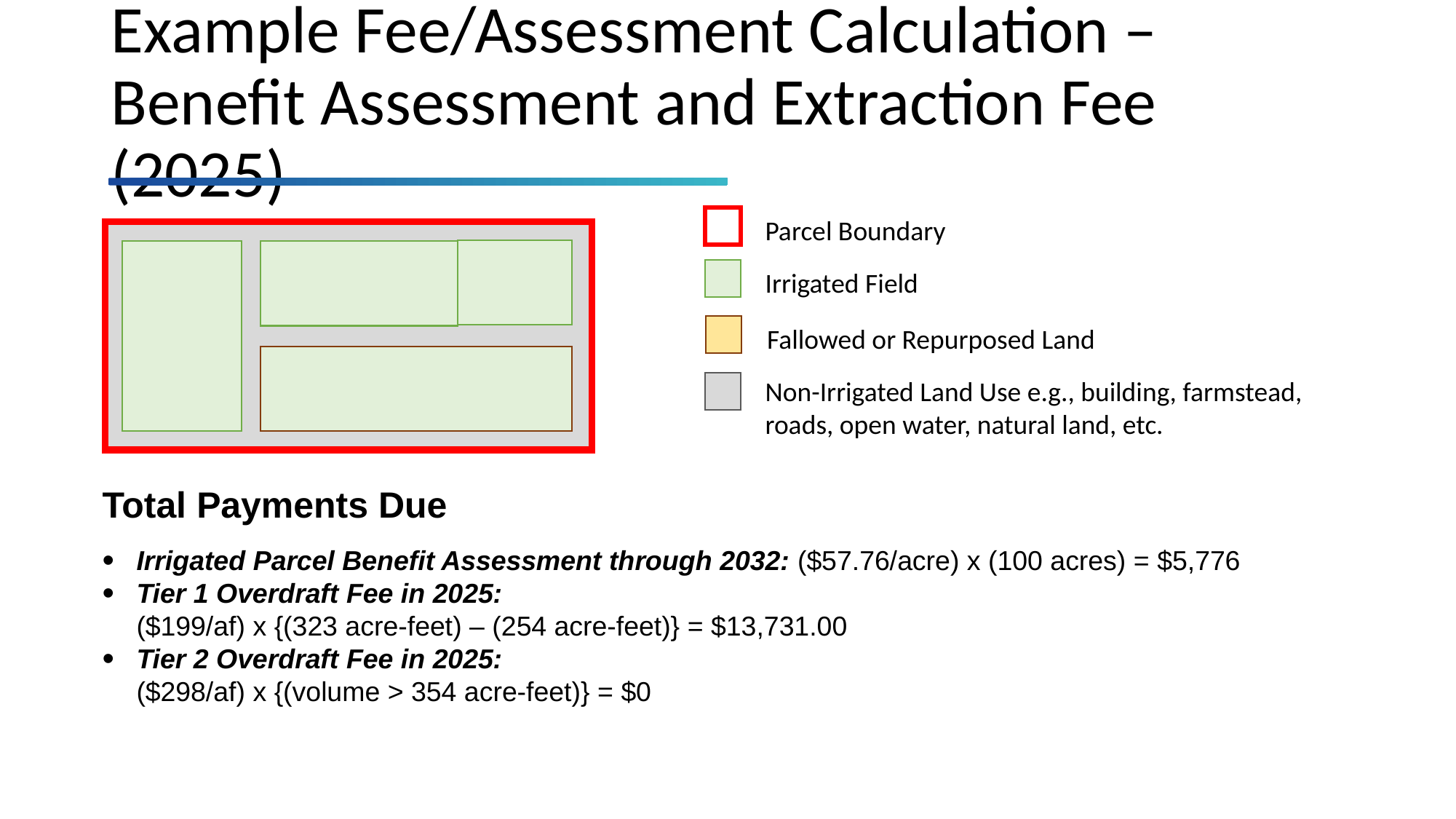

# Example Fee/Assessment Calculation – Benefit Assessment and Extraction Fee (2025)

Parcel Boundary

Irrigated Field

Fallowed or Repurposed Land
Non-Irrigated Land Use e.g., building, farmstead, roads, open water, natural land, etc.

Total Payments Due
Irrigated Parcel Benefit Assessment through 2032: ($57.76/acre) x (100 acres) = $5,776
Tier 1 Overdraft Fee in 2025:
($199/af) x {(323 acre-feet) – (254 acre-feet)} = $13,731.00
Tier 2 Overdraft Fee in 2025:
($298/af) x {(volume > 354 acre-feet)} = $0